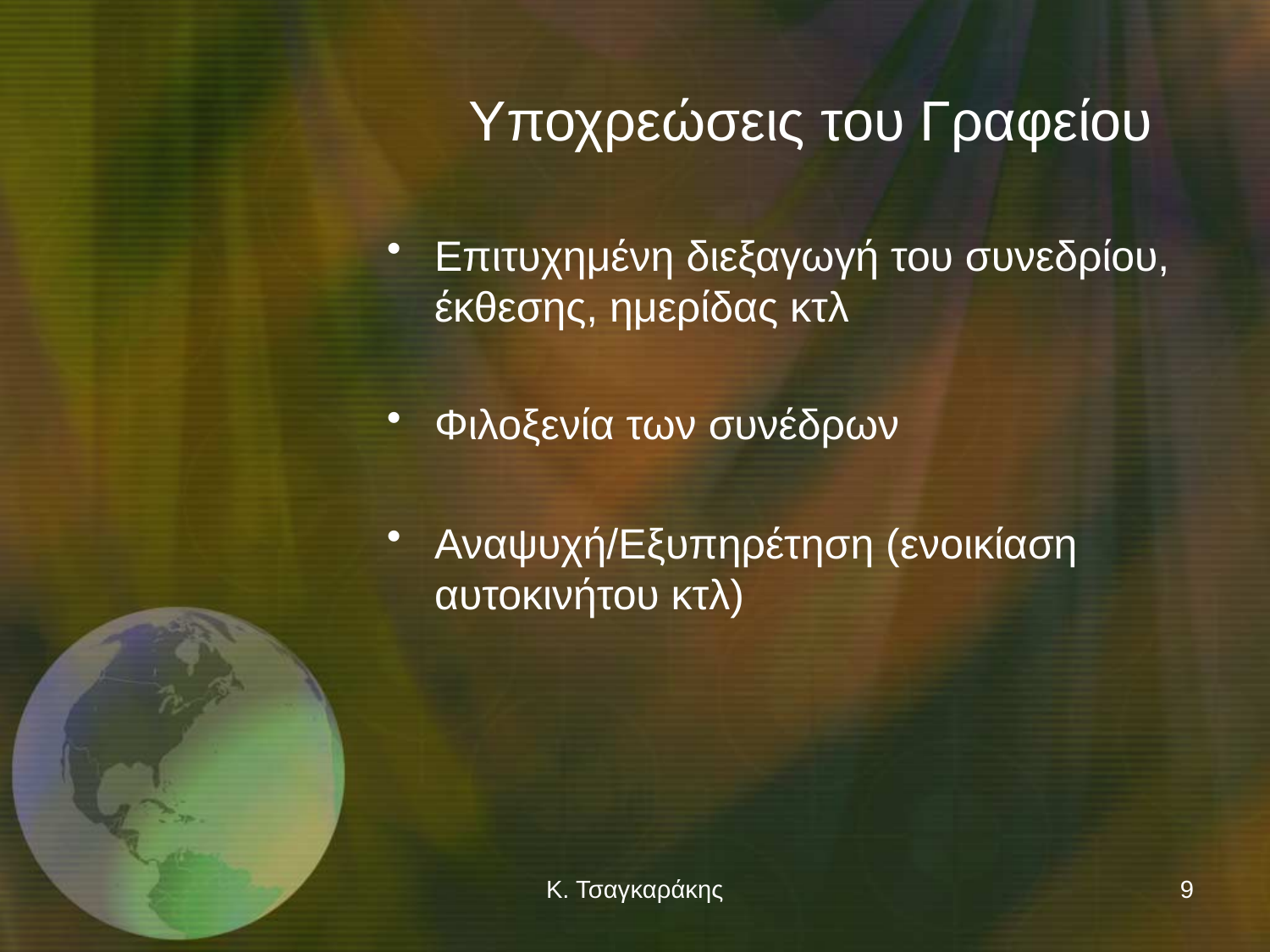

# Υποχρεώσεις του Γραφείου
Επιτυχημένη διεξαγωγή του συνεδρίου, έκθεσης, ημερίδας κτλ

Φιλοξενία των συνέδρων

Αναψυχή/Εξυπηρέτηση (ενοικίαση αυτοκινήτου κτλ)
Κ. Τσαγκαράκης
9